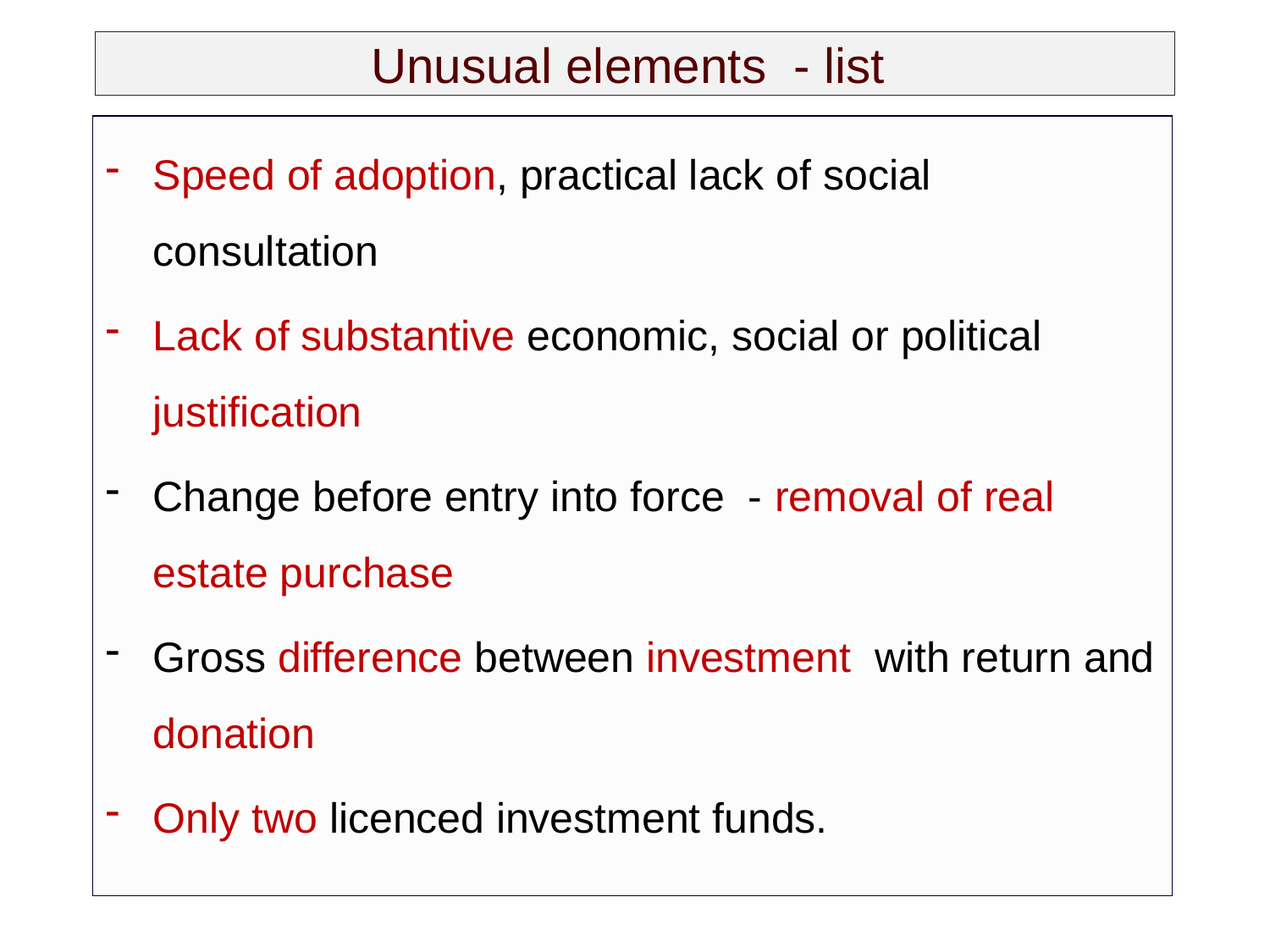

# Unusual elements  - list
Speed of adoption, practical lack of social consultation
Lack of substantive economic, social or political justification
Change before entry into force  - removal of real estate purchase
Gross difference between investment  with return and donation
Only two licenced investment funds.